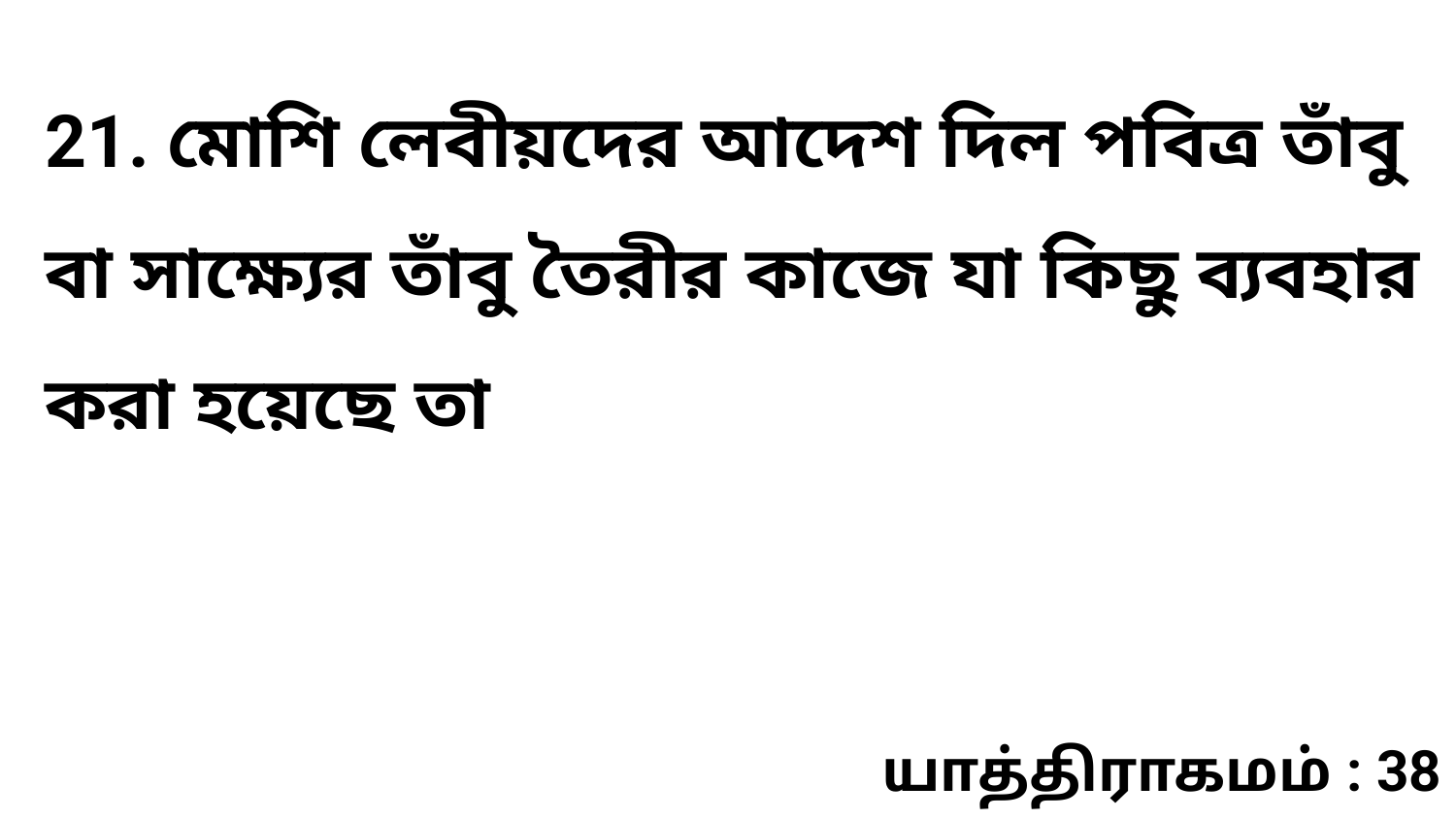

21. মোশি লেবীয়দের আদেশ দিল পবিত্র তাঁবু বা সাক্ষ্যের তাঁবু তৈরীর কাজে যা কিছু ব্যবহার করা হয়েছে তা
யாத்திராகமம் : 38